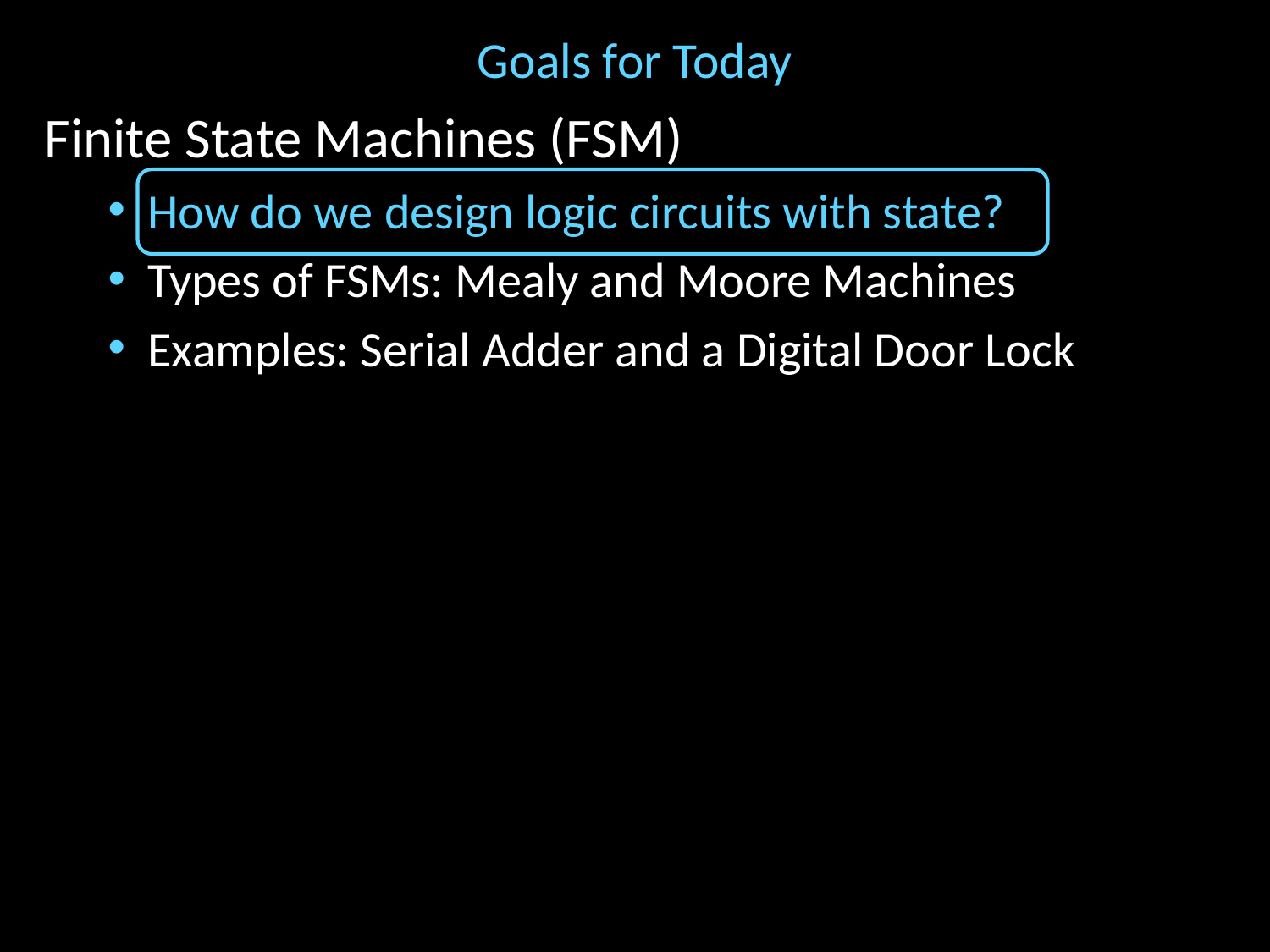

# Goals for Today
Finite State Machines (FSM)
How do we design logic circuits with state?
Types of FSMs: Mealy and Moore Machines
Examples: Serial Adder and a Digital Door Lock